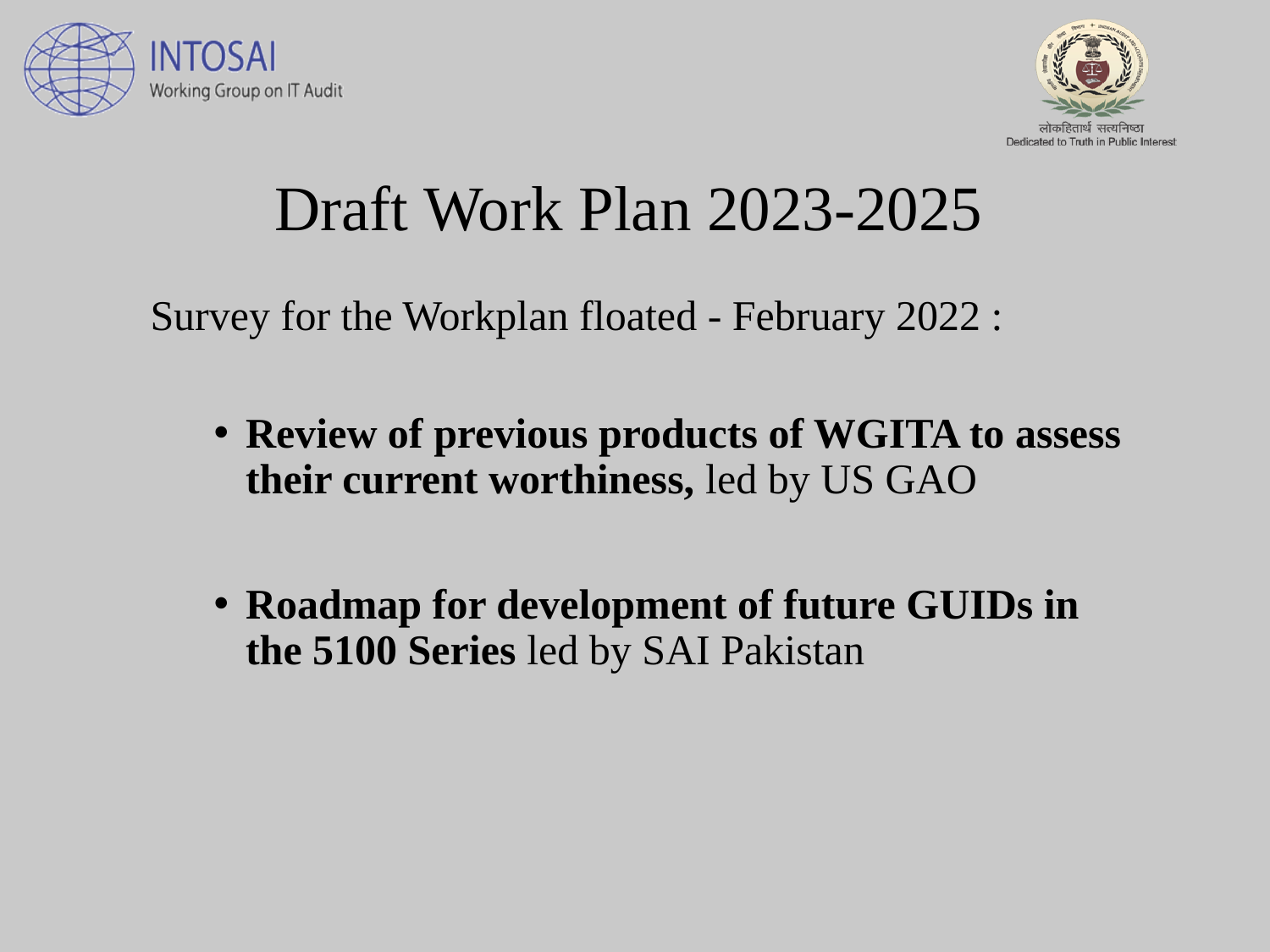

# Draft Work Plan 2023-2025
Survey for the Workplan floated - February 2022 :

Review of previous products of WGITA to assess their current worthiness, led by US GAO

Roadmap for development of future GUIDs in the 5100 Series led by SAI Pakistan